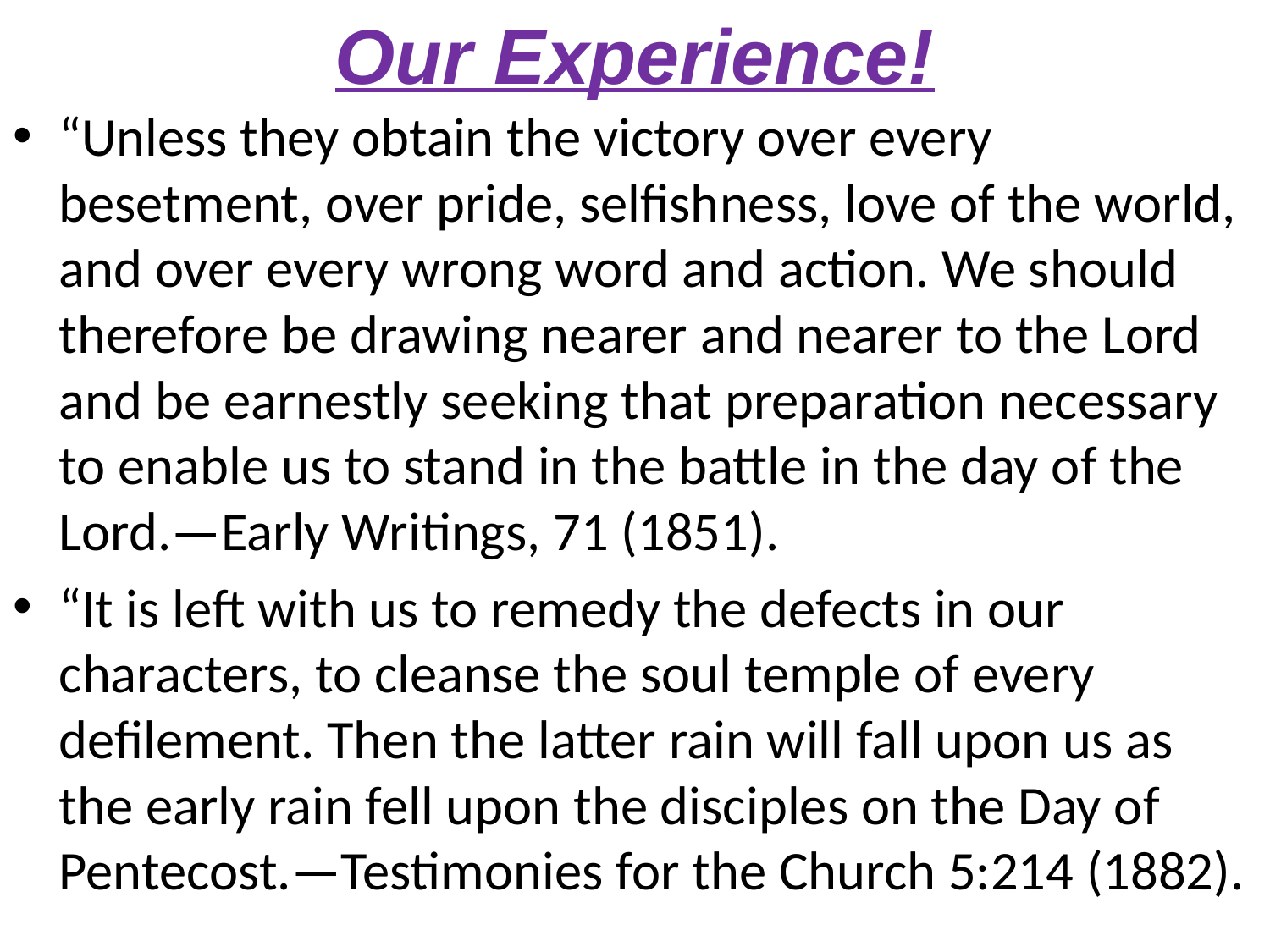

# Our Experience!
“Unless they obtain the victory over every besetment, over pride, selfishness, love of the world, and over every wrong word and action. We should therefore be drawing nearer and nearer to the Lord and be earnestly seeking that preparation necessary to enable us to stand in the battle in the day of the Lord.—Early Writings, 71 (1851).
“It is left with us to remedy the defects in our characters, to cleanse the soul temple of every defilement. Then the latter rain will fall upon us as the early rain fell upon the disciples on the Day of Pentecost.—Testimonies for the Church 5:214 (1882).